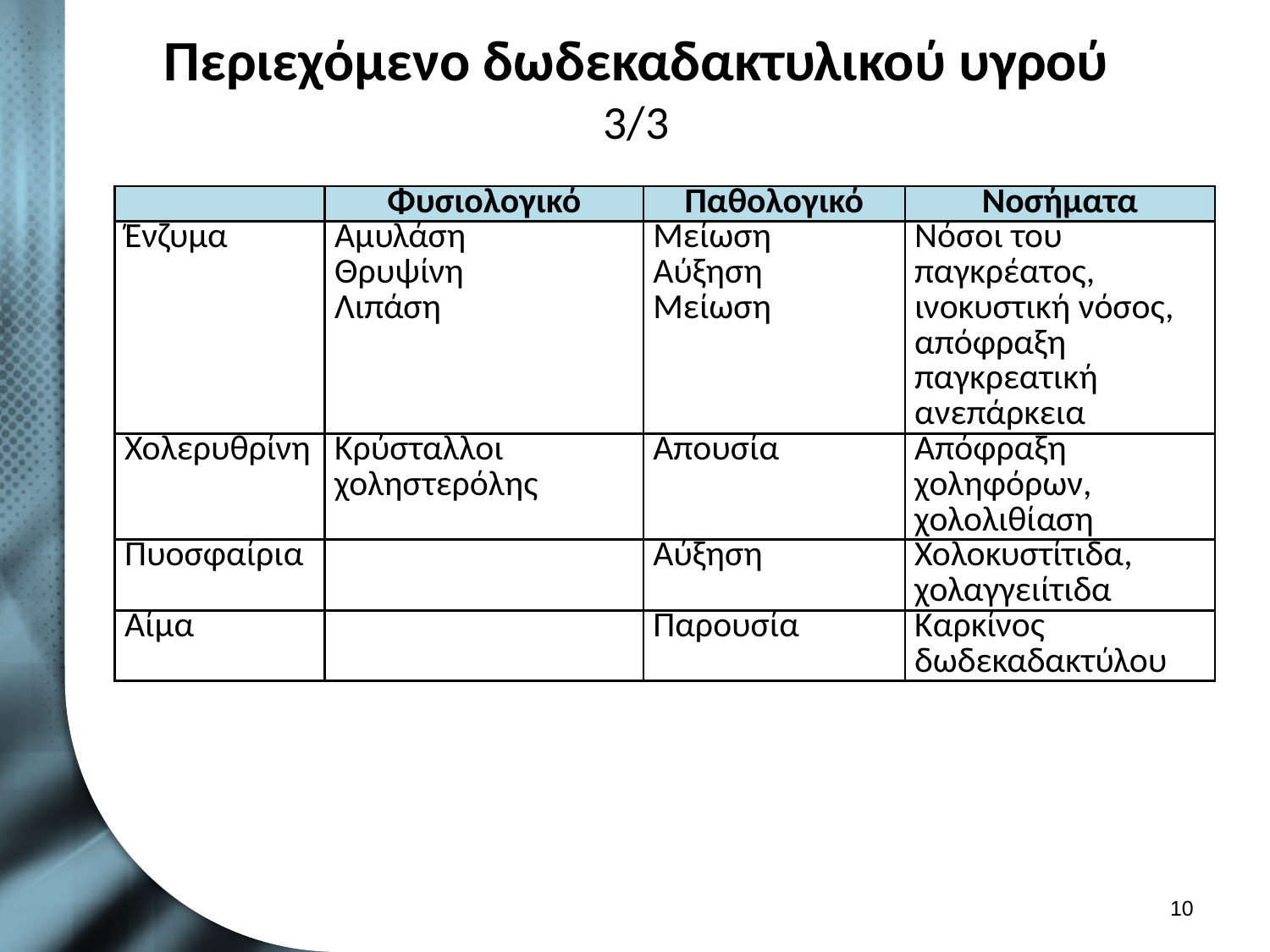

# Περιεχόμενο δωδεκαδακτυλικού υγρού 3/3
|  | Φυσιολογικό | Παθολογικό | Νοσήματα |
| --- | --- | --- | --- |
| Ένζυμα | Αμυλάση Θρυψίνη Λιπάση | Μείωση Αύξηση Μείωση | Νόσοι του παγκρέατος, ινοκυστική νόσος, απόφραξη παγκρεατική ανεπάρκεια |
| Χολερυθρίνη | Κρύσταλλοι χοληστερόλης | Απουσία | Απόφραξη χοληφόρων, χολολιθίαση |
| Πυοσφαίρια |  | Αύξηση | Χολοκυστίτιδα, χολαγγειίτιδα |
| Αίμα |  | Παρουσία | Καρκίνος δωδεκαδακτύλου |
10